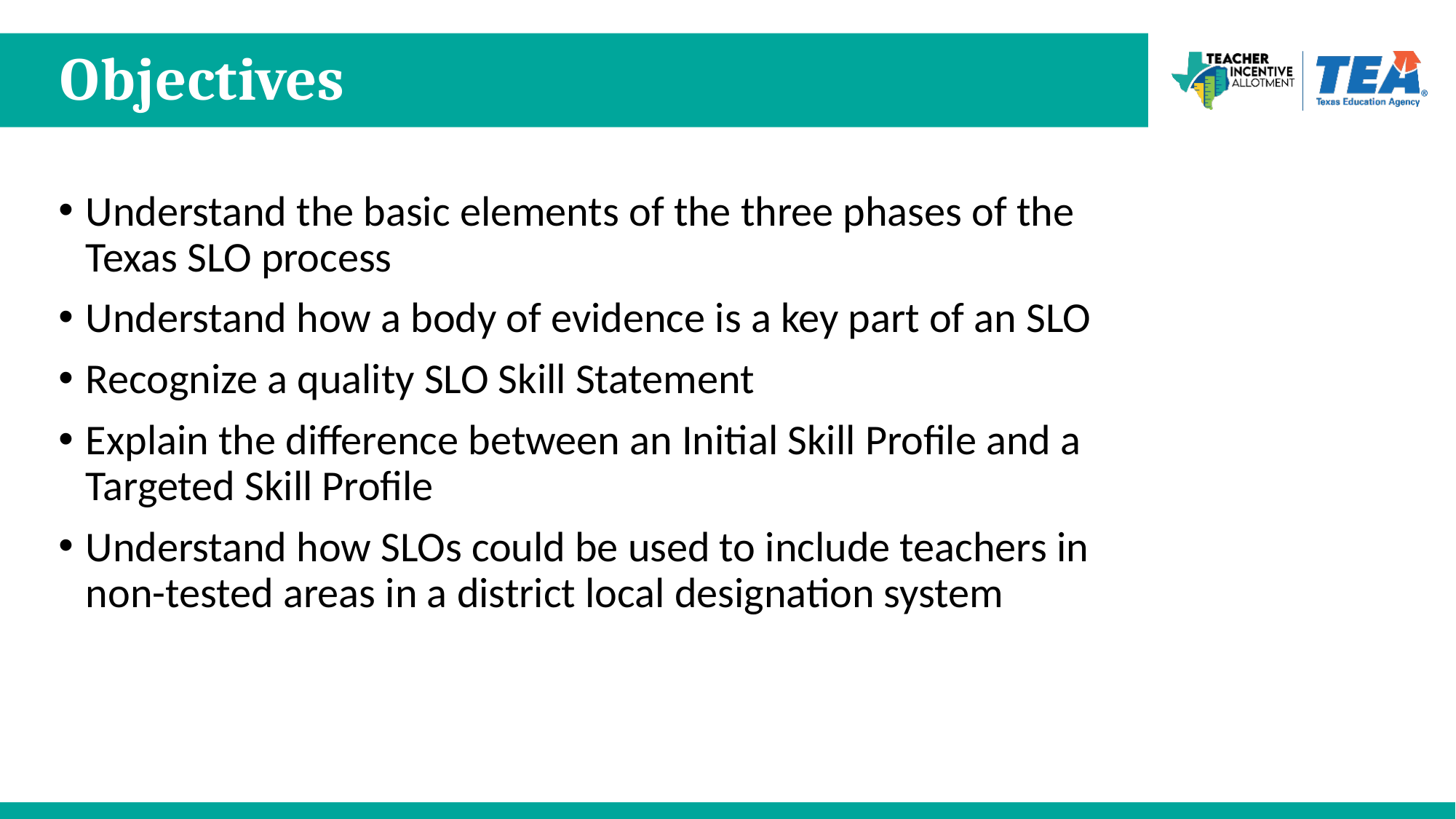

# Objectives
Understand the basic elements of the three phases of the Texas SLO process
Understand how a body of evidence is a key part of an SLO
Recognize a quality SLO Skill Statement
Explain the difference between an Initial Skill Profile and a Targeted Skill Profile
Understand how SLOs could be used to include teachers in non-tested areas in a district local designation system